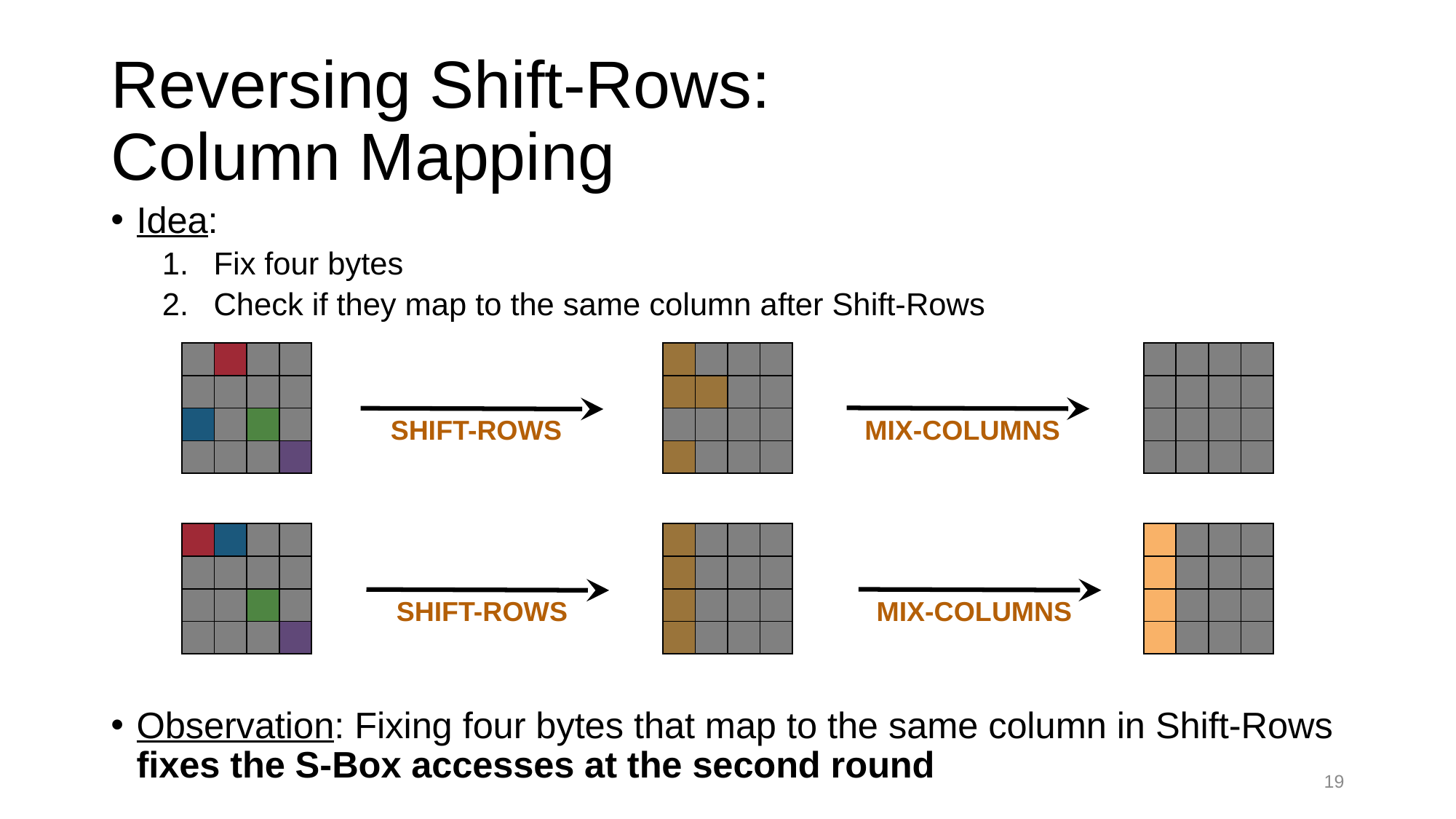

# Reversing Shift-Rows: Column Mapping
Idea:
Fix four bytes
Check if they map to the same column after Shift-Rows

Observation: Fixing four bytes that map to the same column in Shift-Rows fixes the S-Box accesses at the second round

|  |  |  |  |
| --- | --- | --- | --- |
|  |  |  |  |
|  |  |  |  |
|  |  |  |  |
|  |  |  |  |
| --- | --- | --- | --- |
|  |  |  |  |
|  |  |  |  |
|  |  |  |  |
|  |  |  |  |
| --- | --- | --- | --- |
|  |  |  |  |
|  |  |  |  |
|  |  |  |  |
MIX-COLUMNS
SHIFT-ROWS
|  |  |  |  |
| --- | --- | --- | --- |
|  |  |  |  |
|  |  |  |  |
|  |  |  |  |
|  |  |  |  |
| --- | --- | --- | --- |
|  |  |  |  |
|  |  |  |  |
|  |  |  |  |
|  |  |  |  |
| --- | --- | --- | --- |
|  |  |  |  |
|  |  |  |  |
|  |  |  |  |
MIX-COLUMNS
SHIFT-ROWS
19